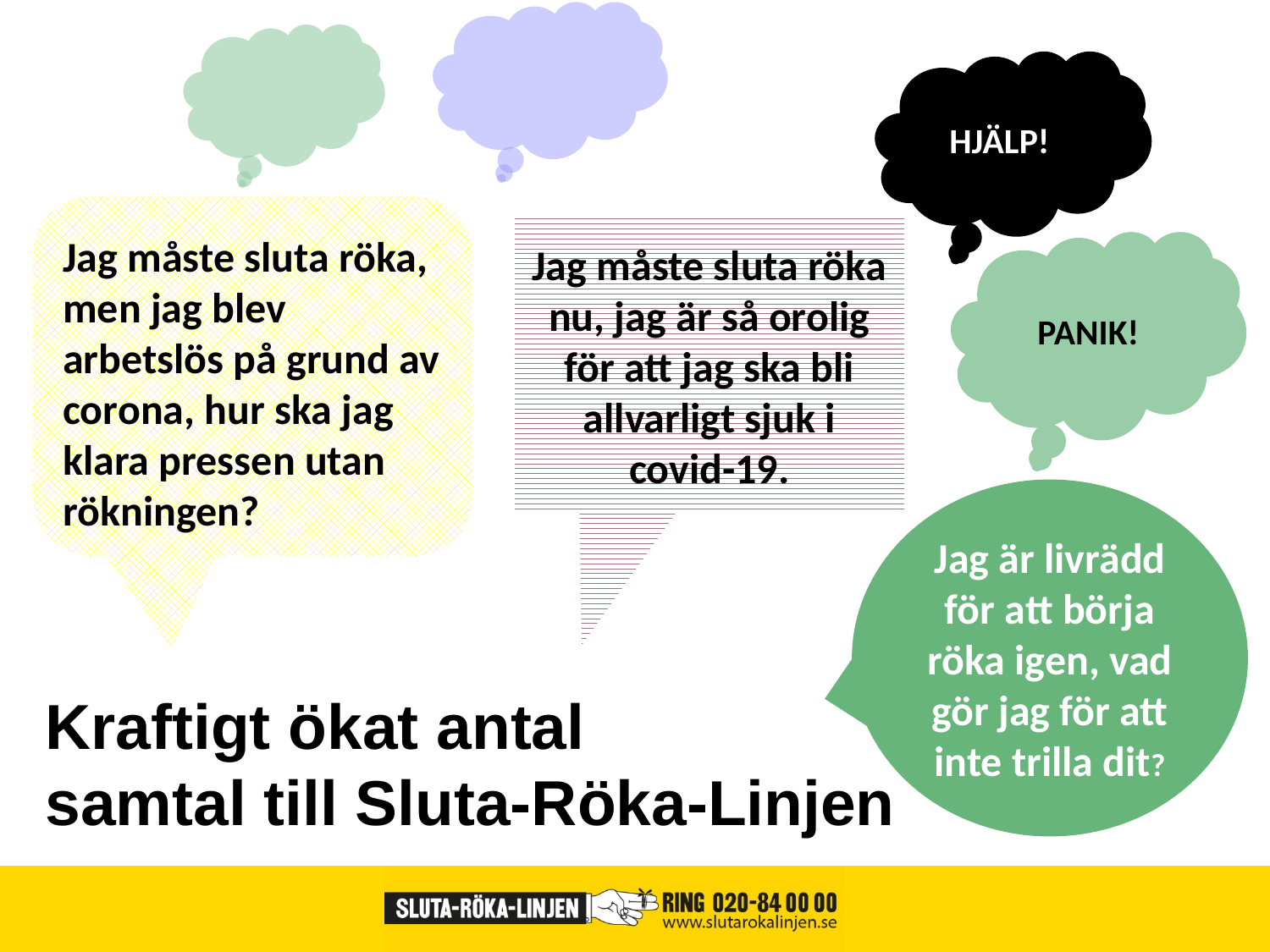

HJÄLP!
Jag måste sluta röka, men jag blev arbetslös på grund av corona, hur ska jag klara pressen utan rökningen?

Jag måste sluta röka nu, jag är så orolig för att jag ska bli allvarligt sjuk i covid-19.
PANIK!
Jag är livrädd för att börja röka igen, vad gör jag för att inte trilla dit?
# Kraftigt ökat antal samtal till Sluta-Röka-Linjen